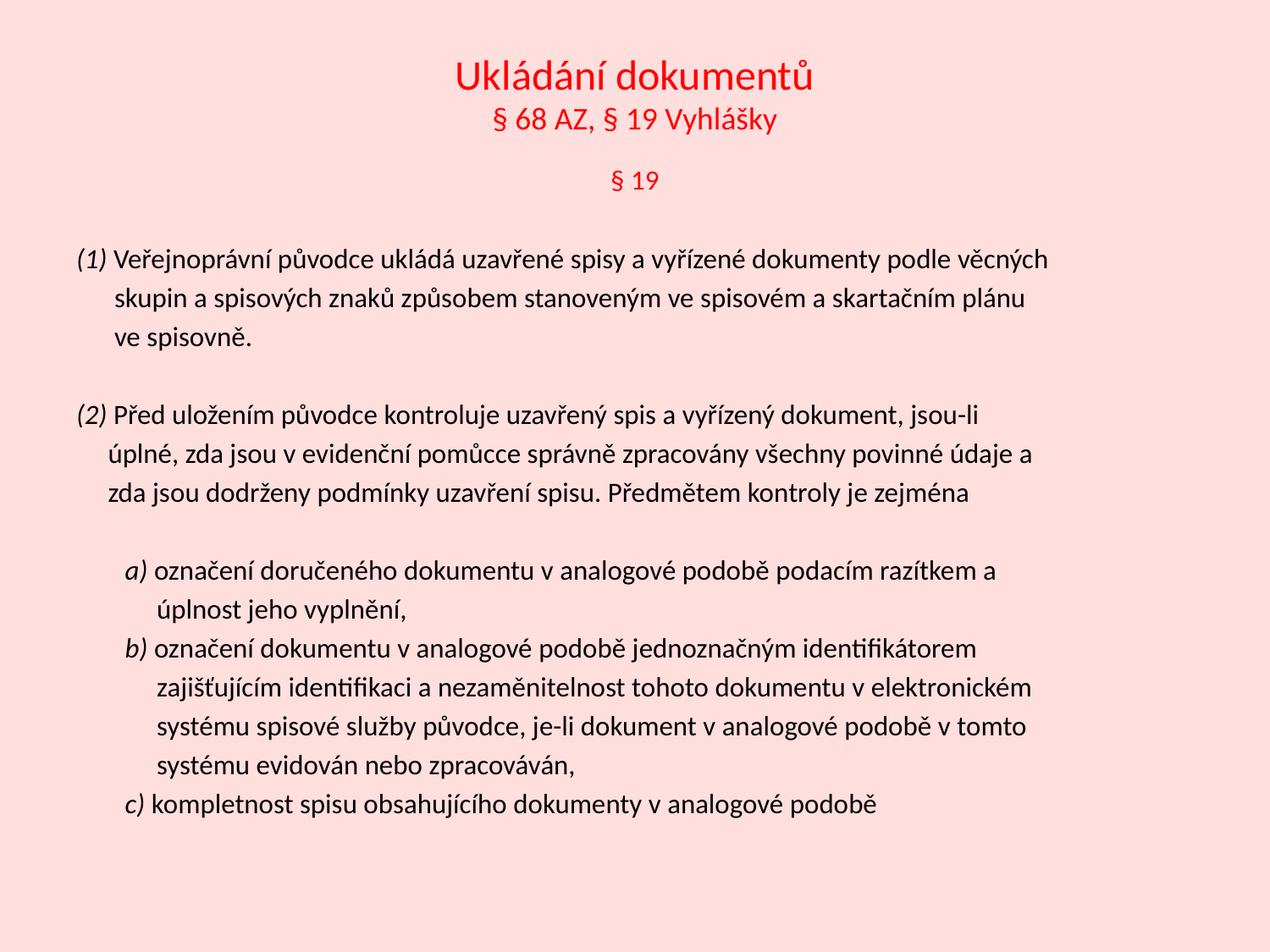

# Ukládání dokumentů § 68 AZ, § 19 Vyhlášky
§ 19

(1) Veřejnoprávní původce ukládá uzavřené spisy a vyřízené dokumenty podle věcných
      skupin a spisových znaků způsobem stanoveným ve spisovém a skartačním plánu
      ve spisovně.

(2) Před uložením původce kontroluje uzavřený spis a vyřízený dokument, jsou-li
     úplné, zda jsou v evidenční pomůcce správně zpracovány všechny povinné údaje a
     zda jsou dodrženy podmínky uzavření spisu. Předmětem kontroly je zejména

a) označení doručeného dokumentu v analogové podobě podacím razítkem a
     úplnost jeho vyplnění,
b) označení dokumentu v analogové podobě jednoznačným identifikátorem
     zajišťujícím identifikaci a nezaměnitelnost tohoto dokumentu v elektronickém
     systému spisové služby původce, je-li dokument v analogové podobě v tomto
     systému evidován nebo zpracováván,
c) kompletnost spisu obsahujícího dokumenty v analogové podobě